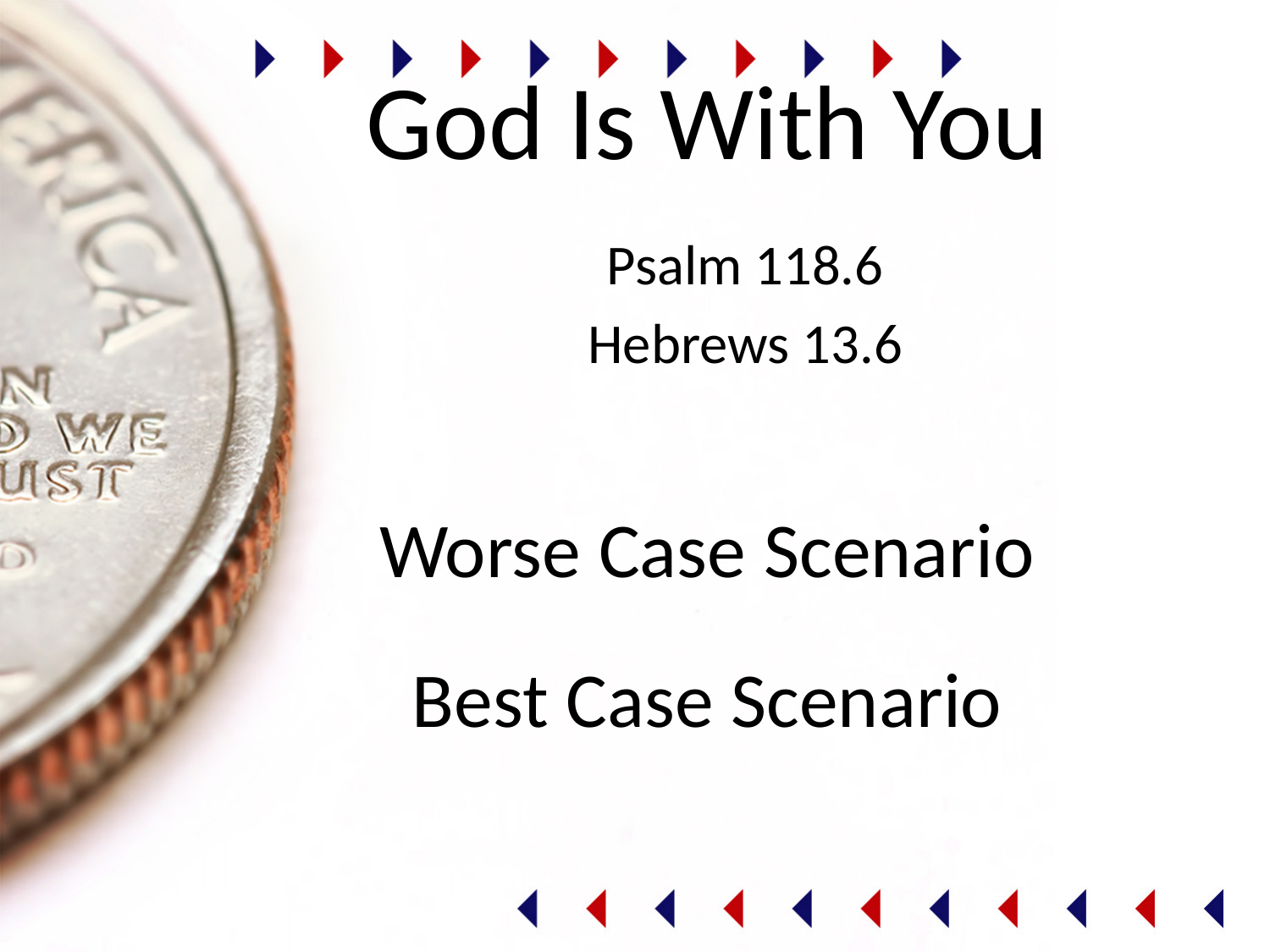

# God Is With You
Psalm 118.6
Hebrews 13.6
Worse Case Scenario
Best Case Scenario